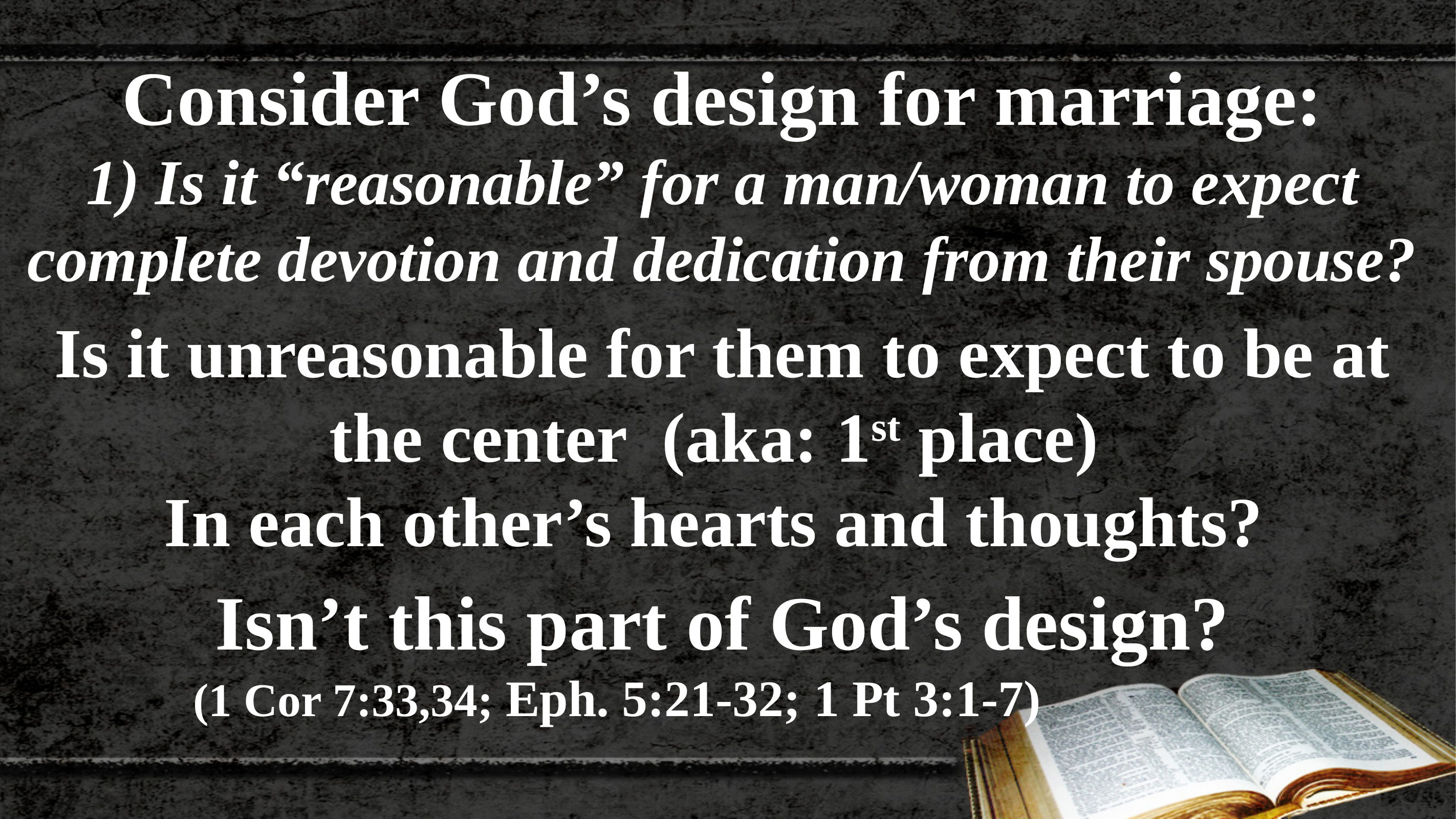

Consider God’s design for marriage:
1) Is it “reasonable” for a man/woman to expect complete devotion and dedication from their spouse?
Is it unreasonable for them to expect to be at the center  (aka: 1st place)
In each other’s hearts and thoughts?
Isn’t this part of God’s design?
                (1 Cor 7:33,34; Eph. 5:21-32; 1 Pt 3:1-7)